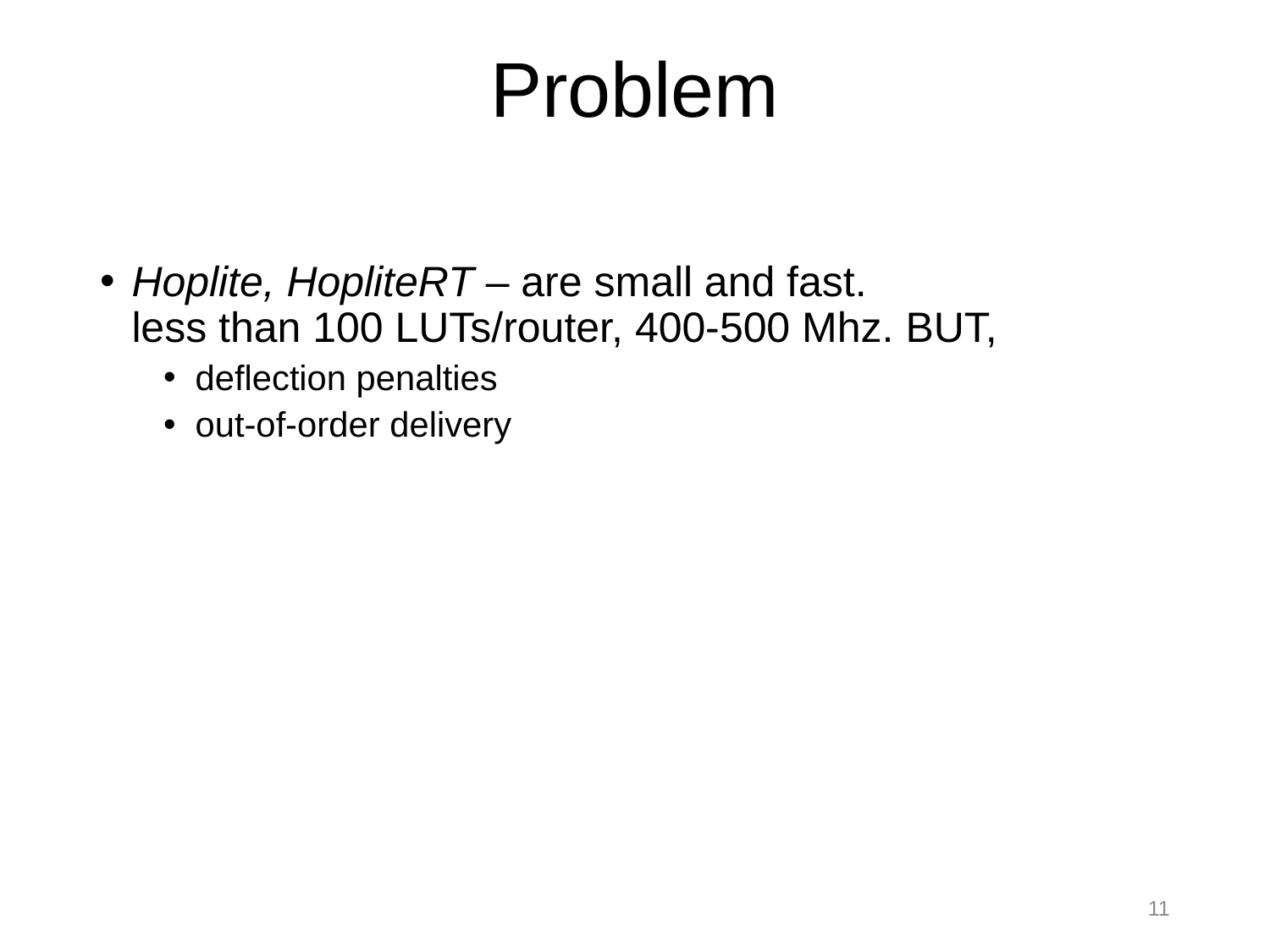

# Problem
Hoplite, HopliteRT – are small and fast.                     less than 100 LUTs/router, 400-500 Mhz. BUT,
deflection penalties
out-of-order delivery
11